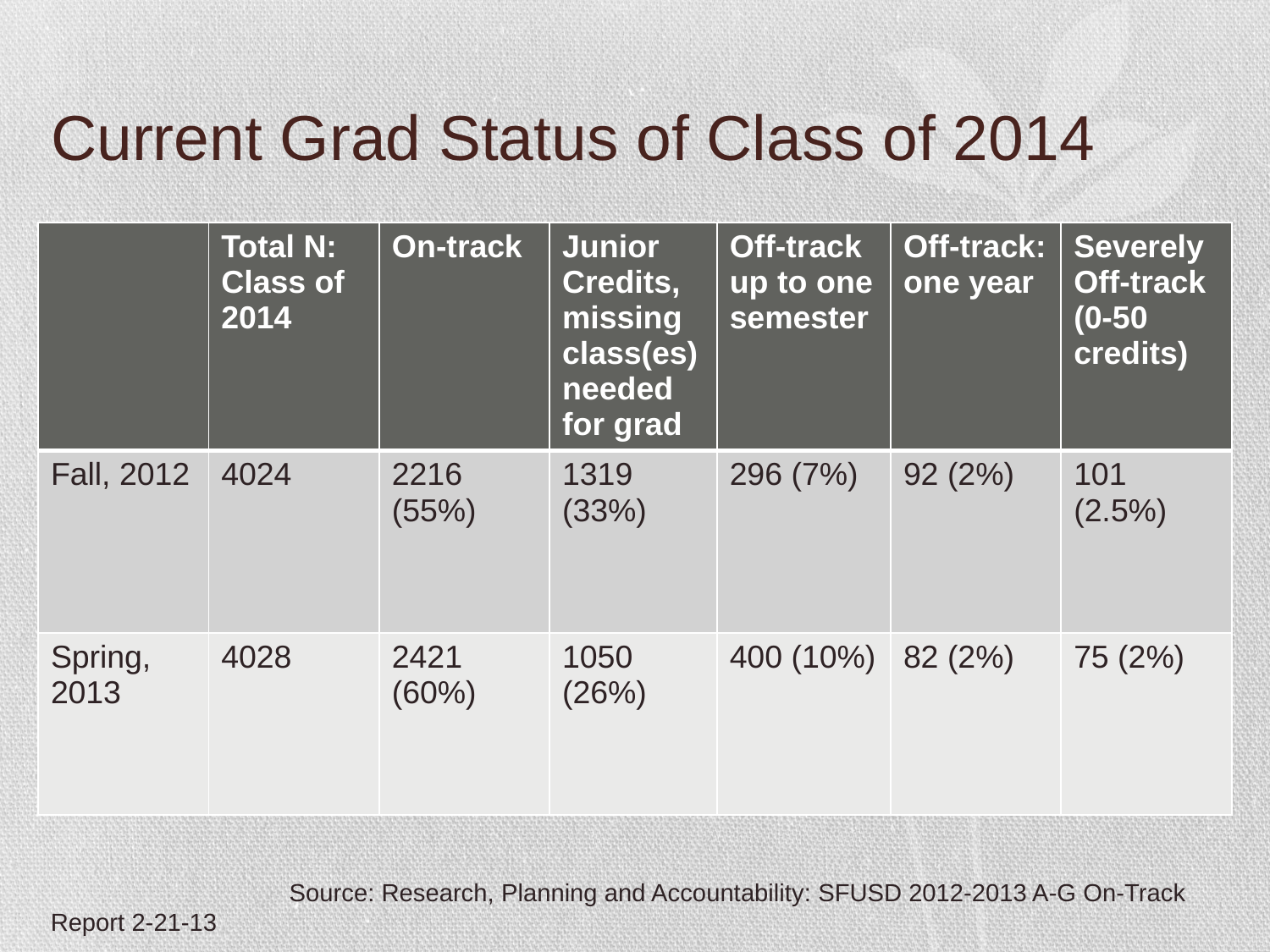

# Current Grad Status of Class of 2014
|  | Total N: Class of 2014 | On-track | Junior Credits, missing class(es) needed for grad | Off-track up to one semester | Off-track: one year | Severely Off-track (0-50 credits) |
| --- | --- | --- | --- | --- | --- | --- |
| Fall, 2012 | 4024 | 2216 (55%) | 1319 (33%) | 296 (7%) | 92 (2%) | 101 (2.5%) |
| Spring, 2013 | 4028 | 2421 (60%) | 1050 (26%) | 400 (10%) | 82 (2%) | 75 (2%) |
	                Source: Research, Planning and Accountability: SFUSD 2012-2013 A-G On-Track Report 2-21-13